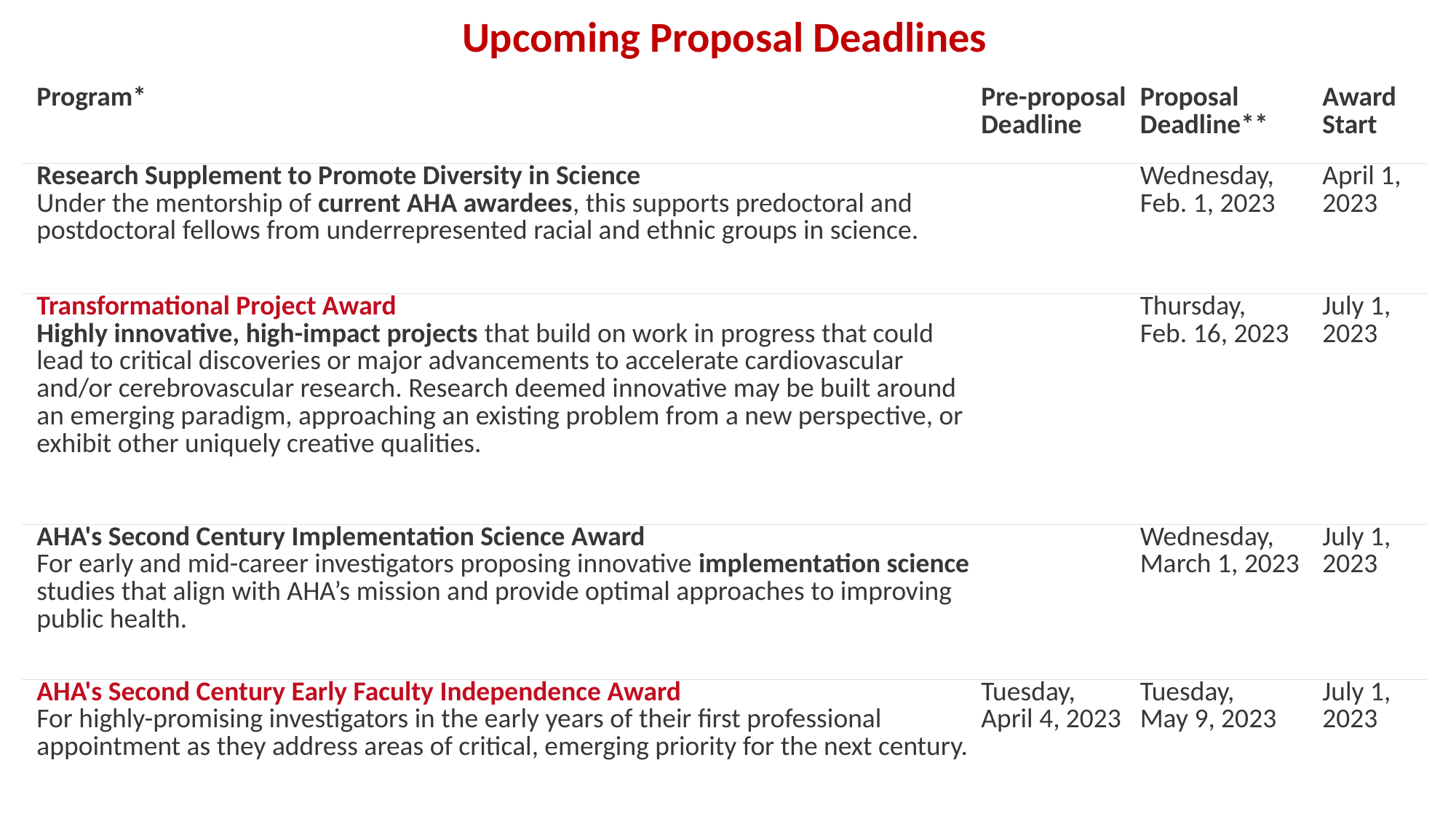

| Upcoming Proposal Deadlines |  |  |  |
| --- | --- | --- | --- |
| Program\* | Pre-proposal Deadline | Proposal Deadline\*\* | Award Start |
| Research Supplement to Promote Diversity in Science Under the mentorship of current AHA awardees, this supports predoctoral and postdoctoral fellows from underrepresented racial and ethnic groups in science. |  | Wednesday, Feb. 1, 2023 | April 1, 2023 |
| Transformational Project Award Highly innovative, high-impact projects that build on work in progress that could lead to critical discoveries or major advancements to accelerate cardiovascular and/or cerebrovascular research. Research deemed innovative may be built around an emerging paradigm, approaching an existing problem from a new perspective, or exhibit other uniquely creative qualities. |  | Thursday, Feb. 16, 2023 | July 1, 2023 |
| AHA's Second Century Implementation Science Award For early and mid-career investigators proposing innovative implementation science studies that align with AHA’s mission and provide optimal approaches to improving public health. |  | Wednesday, March 1, 2023 | July 1, 2023 |
| AHA's Second Century Early Faculty Independence Award For highly-promising investigators in the early years of their first professional appointment as they address areas of critical, emerging priority for the next century. | Tuesday, April 4, 2023 | Tuesday, May 9, 2023 | July 1, 2023 |